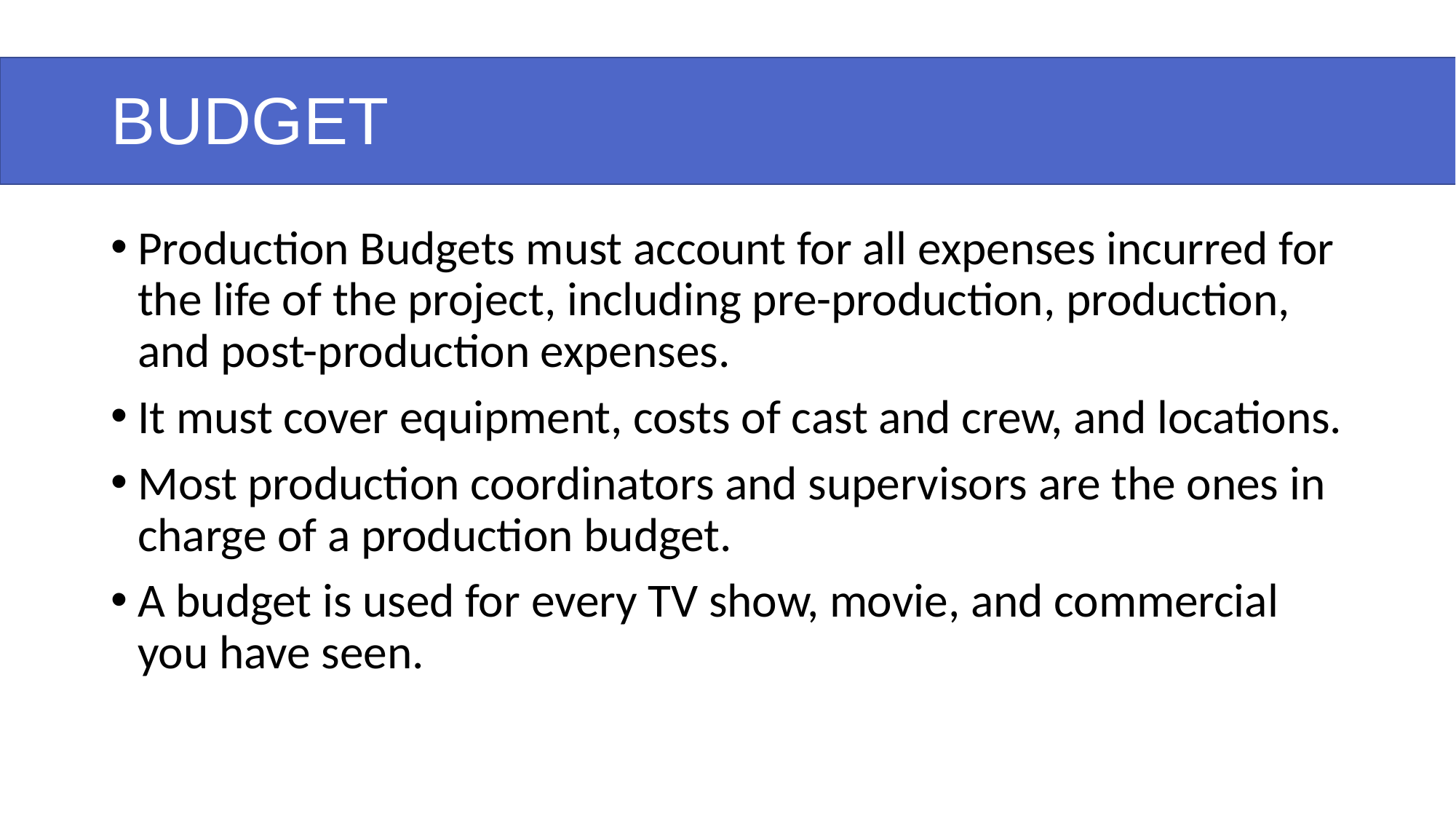

# BUDGET
Production Budgets must account for all expenses incurred for the life of the project, including pre-production, production, and post-production expenses.
It must cover equipment, costs of cast and crew, and locations.
Most production coordinators and supervisors are the ones in charge of a production budget.
A budget is used for every TV show, movie, and commercial you have seen.